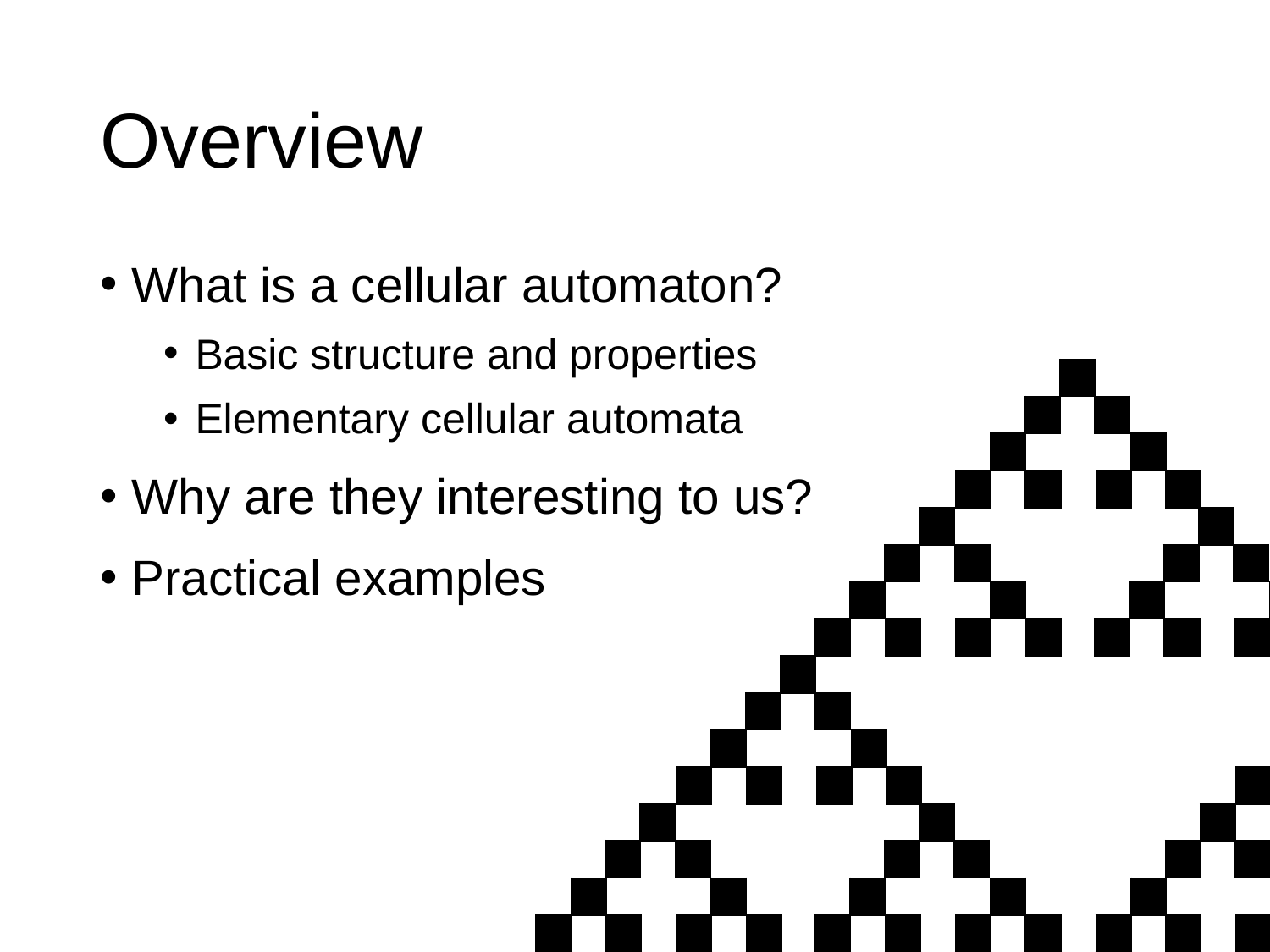

# Overview
What is a cellular automaton?
Basic structure and properties
Elementary cellular automata
Why are they interesting to us?
Practical examples
|  |  |  |
| --- | --- | --- |
|  |  |  |
|  |  |  |
| --- | --- | --- |
|  |  |  |
|  |  |  |
| --- | --- | --- |
|  |  |  |
|  |  |  |
| --- | --- | --- |
|  |  |  |
|  |  |  |
| --- | --- | --- |
|  |  |  |
|  |  |  |
| --- | --- | --- |
|  |  |  |
|  |  |  |
| --- | --- | --- |
|  |  |  |
|  |  |  |
| --- | --- | --- |
|  |  |  |
|  |  |  |
| --- | --- | --- |
|  |  |  |
|  |  |  |
| --- | --- | --- |
|  |  |  |
|  |  |  |
| --- | --- | --- |
|  |  |  |
|  |  |  |
| --- | --- | --- |
|  |  |  |
|  |  |  |
| --- | --- | --- |
|  |  |  |
|  |  |  |
| --- | --- | --- |
|  |  |  |
|  |  |  |
| --- | --- | --- |
|  |  |  |
|  |  |  |
| --- | --- | --- |
|  |  |  |
|  |  |  |
| --- | --- | --- |
|  |  |  |
|  |  |  |
| --- | --- | --- |
|  |  |  |
|  |  |  |
| --- | --- | --- |
|  |  |  |
|  |  |  |
| --- | --- | --- |
|  |  |  |
|  |  |  |
| --- | --- | --- |
|  |  |  |
|  |  |  |
| --- | --- | --- |
|  |  |  |
|  |  |  |
| --- | --- | --- |
|  |  |  |
|  |  |  |
| --- | --- | --- |
|  |  |  |
|  |  |  |
| --- | --- | --- |
|  |  |  |
|  |  |  |
| --- | --- | --- |
|  |  |  |
|  |  |  |
| --- | --- | --- |
|  |  |  |